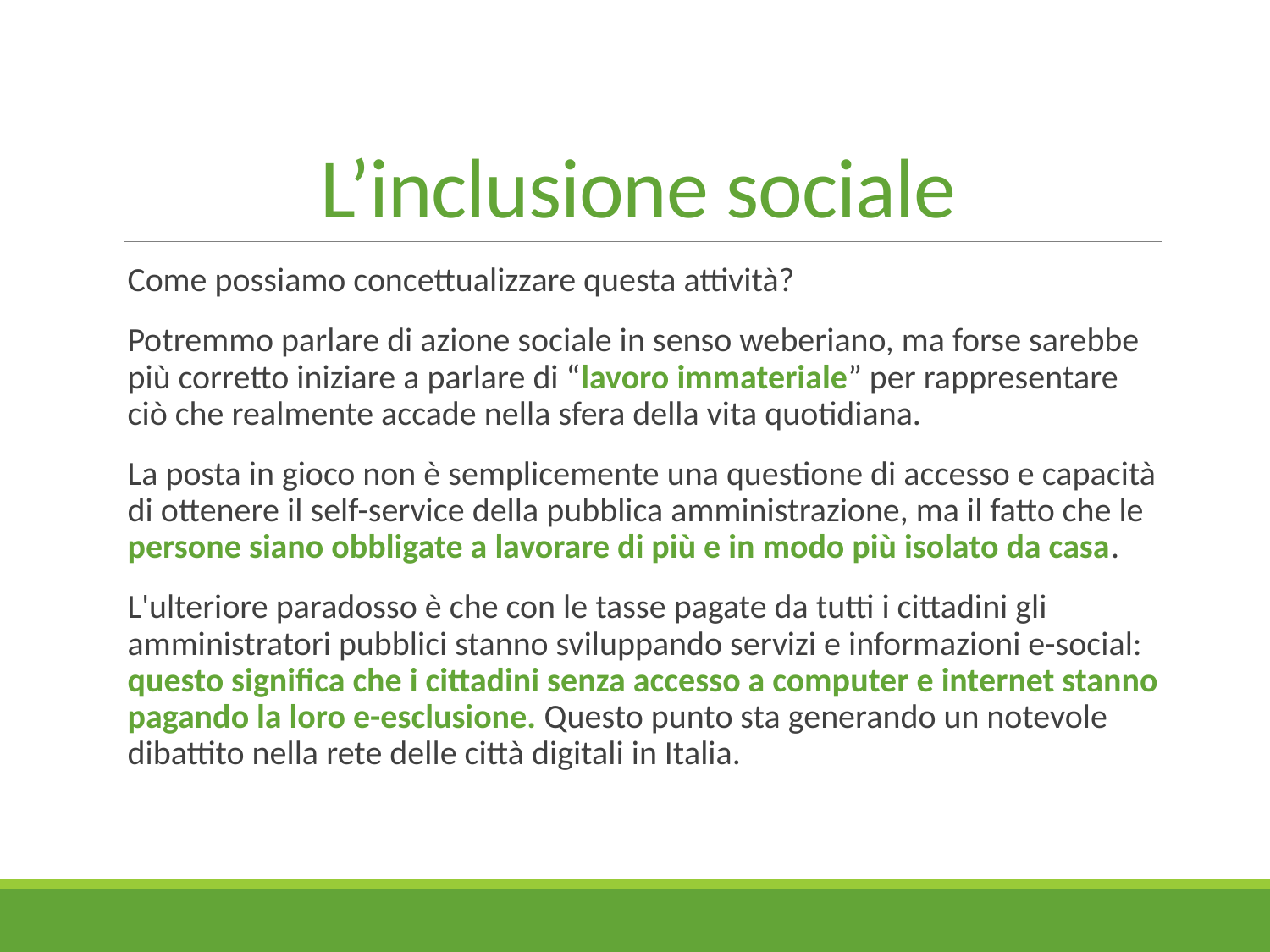

# L’inclusione sociale
Come possiamo concettualizzare questa attività?
Potremmo parlare di azione sociale in senso weberiano, ma forse sarebbe più corretto iniziare a parlare di “lavoro immateriale” per rappresentare ciò che realmente accade nella sfera della vita quotidiana.
La posta in gioco non è semplicemente una questione di accesso e capacità di ottenere il self-service della pubblica amministrazione, ma il fatto che le persone siano obbligate a lavorare di più e in modo più isolato da casa.
L'ulteriore paradosso è che con le tasse pagate da tutti i cittadini gli amministratori pubblici stanno sviluppando servizi e informazioni e-social: questo significa che i cittadini senza accesso a computer e internet stanno pagando la loro e-esclusione. Questo punto sta generando un notevole dibattito nella rete delle città digitali in Italia.